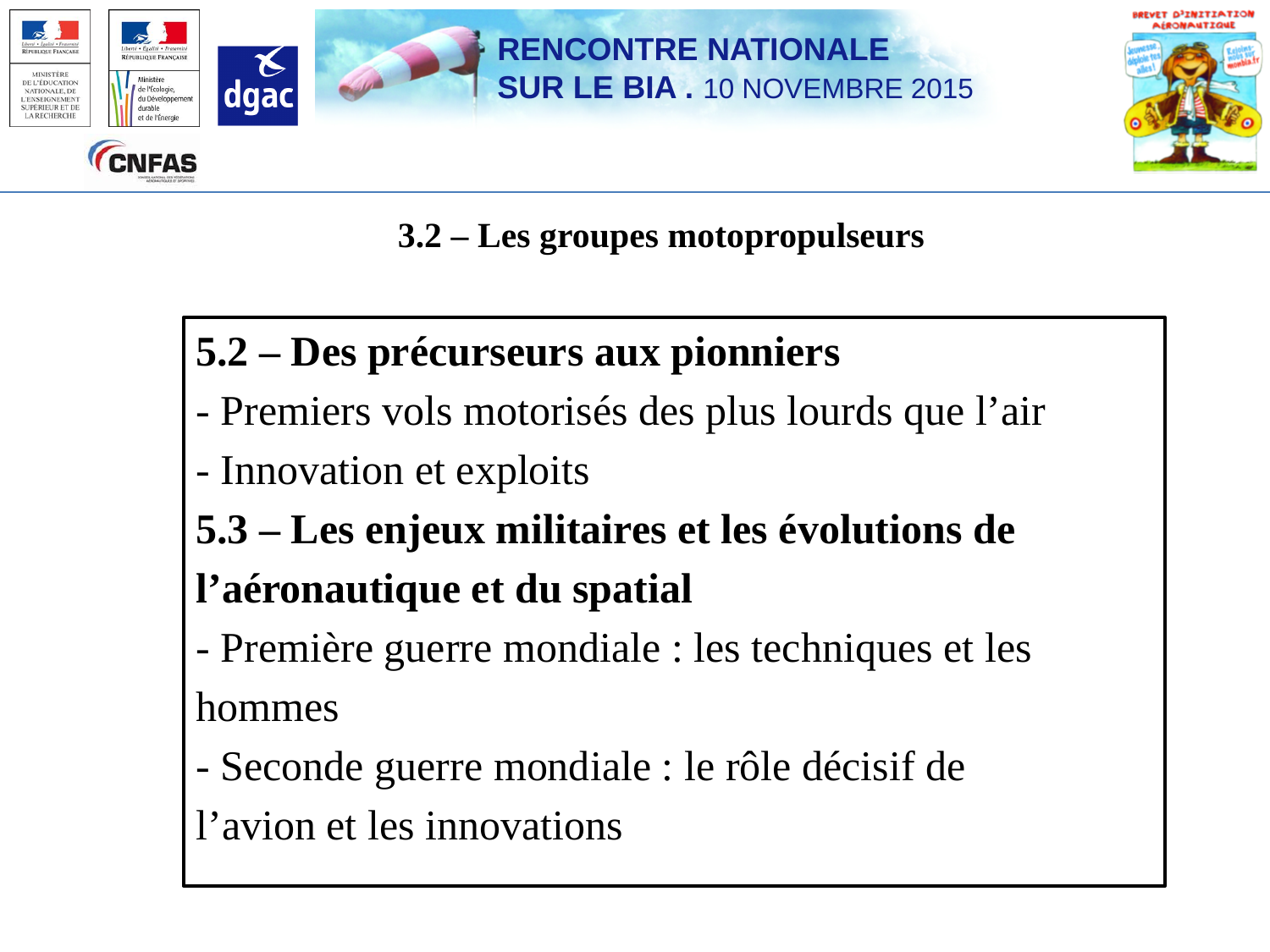

3.2 – Les groupes motopropulseurs
5.2 – Des précurseurs aux pionniers
- Premiers vols motorisés des plus lourds que l’air
- Innovation et exploits
5.3 – Les enjeux militaires et les évolutions de
l’aéronautique et du spatial
- Première guerre mondiale : les techniques et les
hommes
- Seconde guerre mondiale : le rôle décisif de
l’avion et les innovations